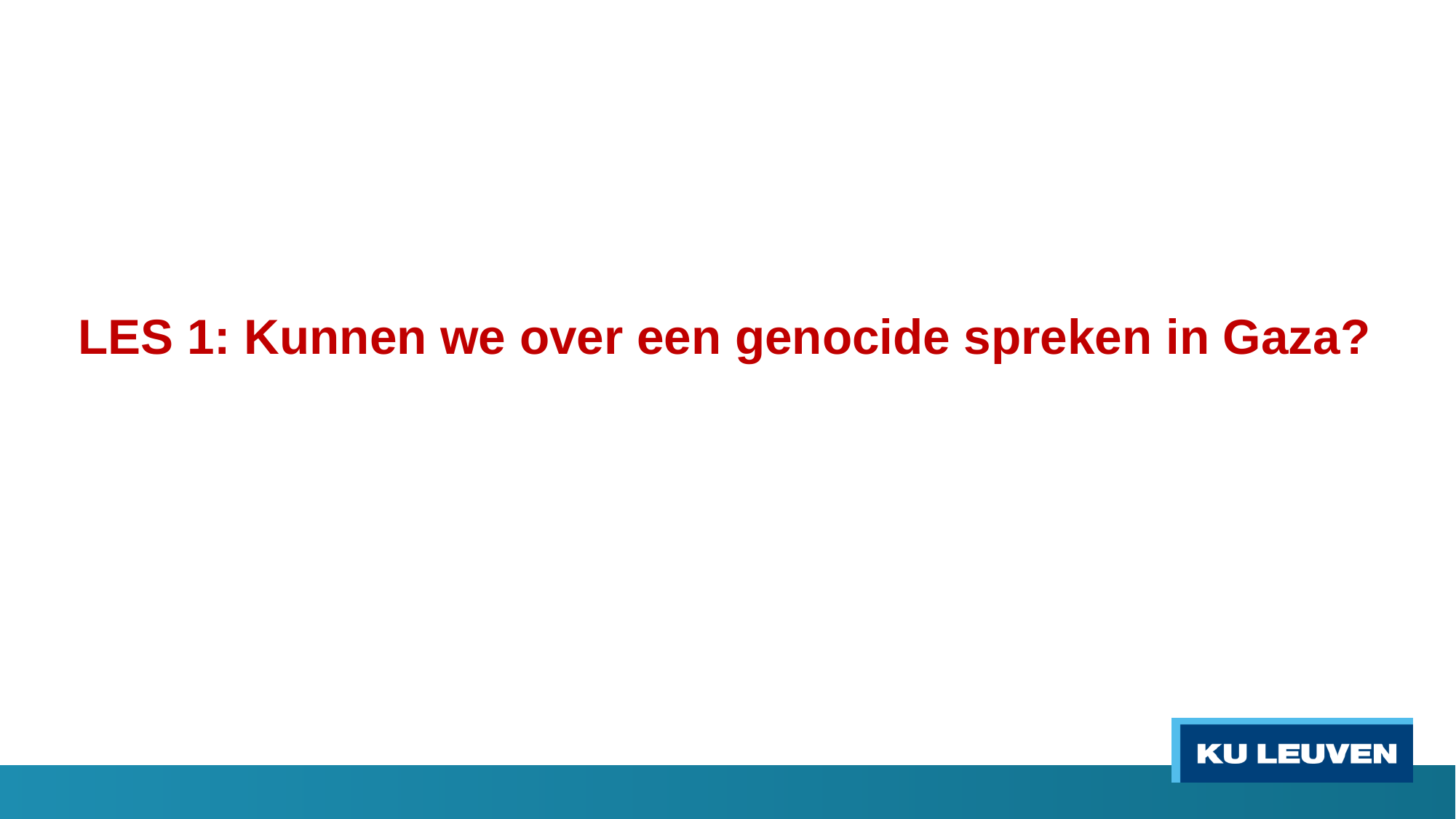

# LES 1: Kunnen we over een genocide spreken in Gaza?